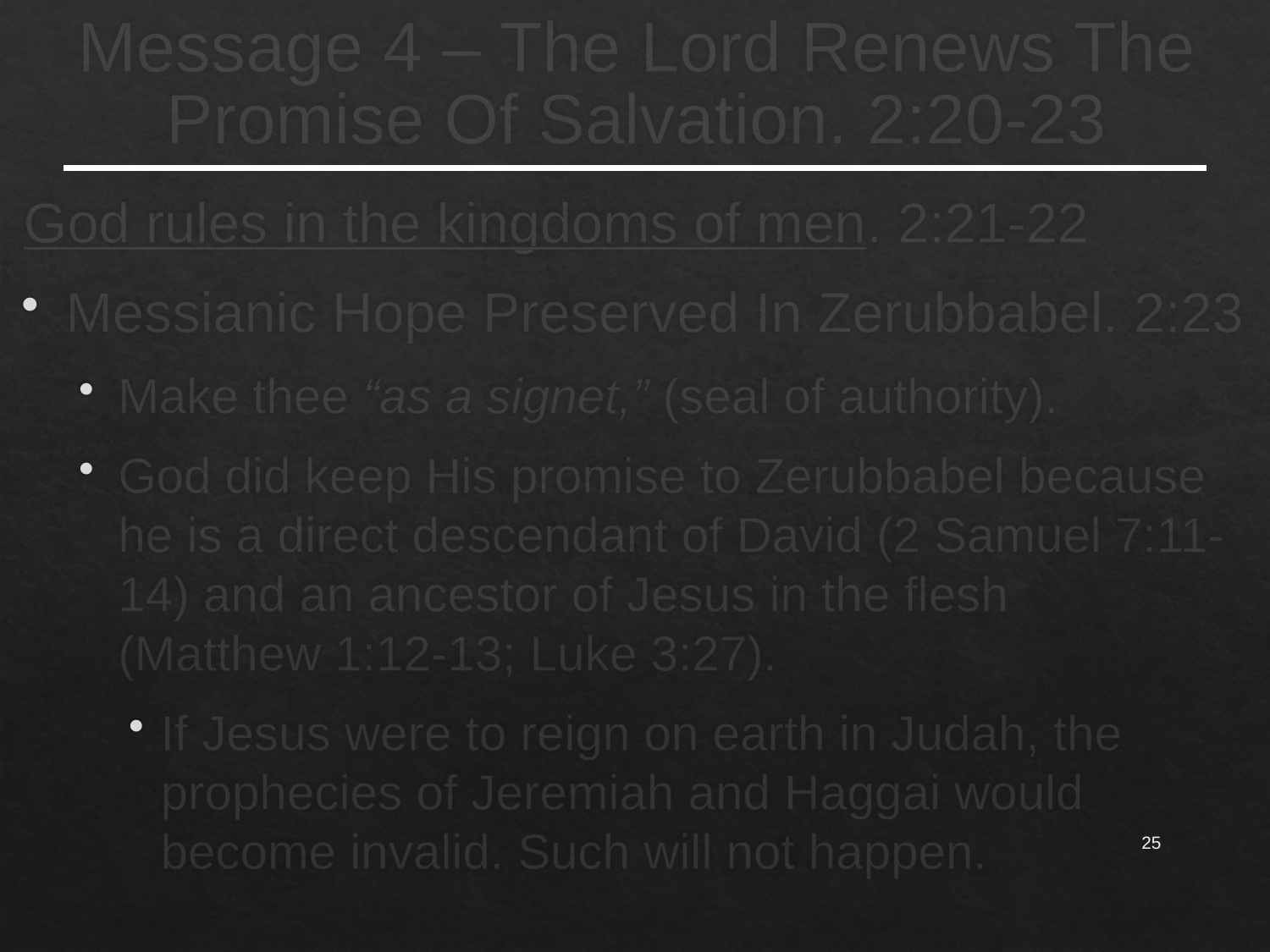

# Message 4 – The Lord Renews The Promise Of Salvation. 2:20-23
God rules in the kingdoms of men. 2:21-22
Messianic Hope Preserved In Zerubbabel. 2:23
Make thee “as a signet,” (seal of authority).
God did keep His promise to Zerubbabel because he is a direct descendant of David (2 Samuel 7:11-14) and an ancestor of Jesus in the flesh
(Matthew 1:12-13; Luke 3:27).
If Jesus were to reign on earth in Judah, the prophecies of Jeremiah and Haggai would become invalid. Such will not happen.
25